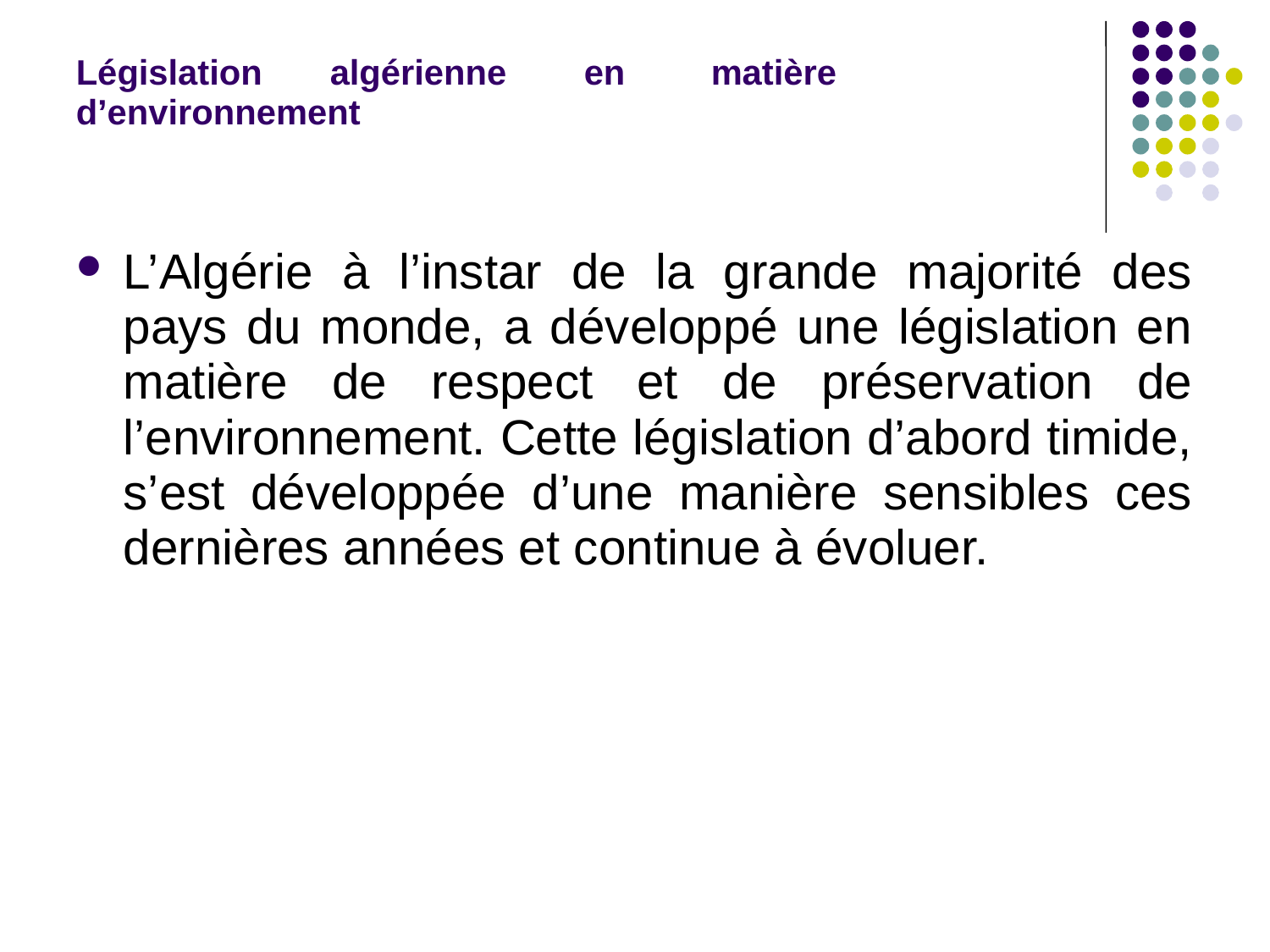

# Législation	algérienne	en	matière d’environnement
L’Algérie à l’instar de la grande majorité des pays du monde, a développé une législation en matière de respect et de préservation de l’environnement. Cette législation d’abord timide, s’est développée d’une manière sensibles ces dernières années et continue à évoluer.